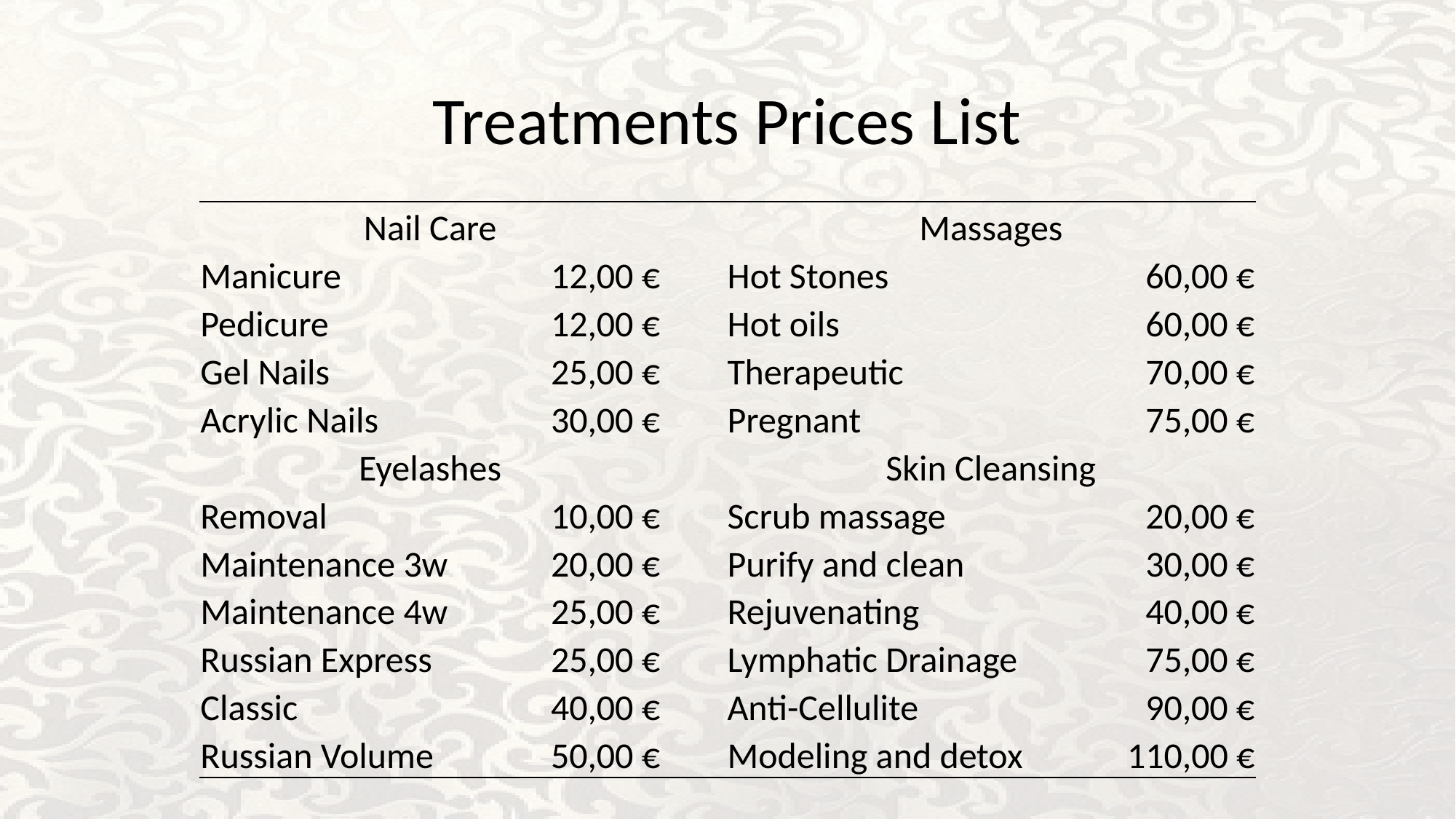

# Treatments Prices List
| Nail Care |  |  | Massages |  |
| --- | --- | --- | --- | --- |
| Manicure | 12,00 € |  | Hot Stones | 60,00 € |
| Pedicure | 12,00 € |  | Hot oils | 60,00 € |
| Gel Nails | 25,00 € |  | Therapeutic | 70,00 € |
| Acrylic Nails | 30,00 € |  | Pregnant | 75,00 € |
| Eyelashes |  |  | Skin Cleansing |  |
| Removal | 10,00 € |  | Scrub massage | 20,00 € |
| Maintenance 3w | 20,00 € |  | Purify and clean | 30,00 € |
| Maintenance 4w | 25,00 € |  | Rejuvenating | 40,00 € |
| Russian Express | 25,00 € |  | Lymphatic Drainage | 75,00 € |
| Classic | 40,00 € |  | Anti-Cellulite | 90,00 € |
| Russian Volume | 50,00 € |  | Modeling and detox | 110,00 € |